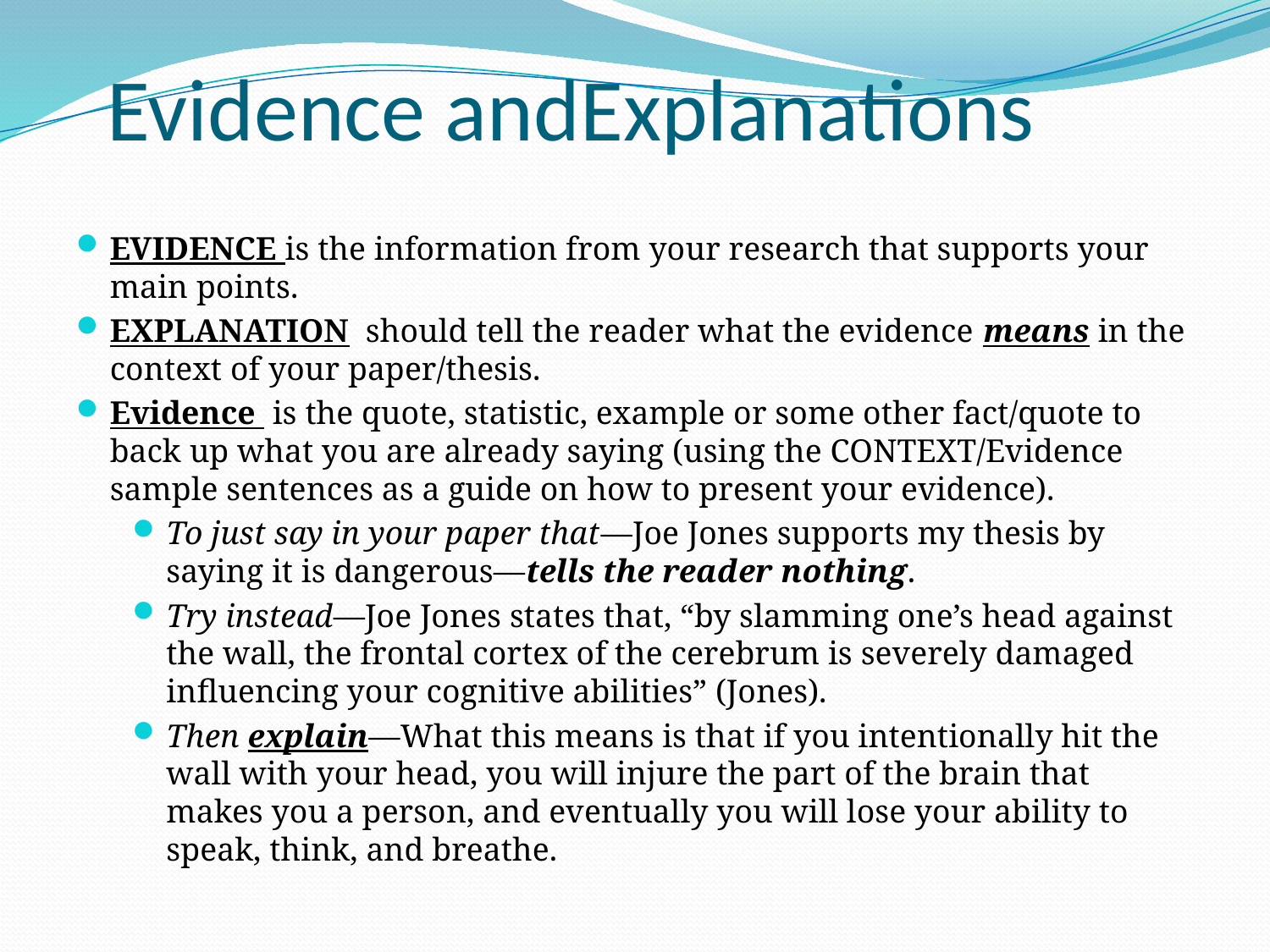

Evidence andExplanations

EVIDENCE is the information from your research that supports your main points.
EXPLANATION  should tell the reader what the evidence means in the context of your paper/thesis.
Evidence  is the quote, statistic, example or some other fact/quote to back up what you are already saying (using the CONTEXT/Evidence sample sentences as a guide on how to present your evidence).
To just say in your paper that—Joe Jones supports my thesis by saying it is dangerous—tells the reader nothing.
Try instead—Joe Jones states that, “by slamming one’s head against the wall, the frontal cortex of the cerebrum is severely damaged influencing your cognitive abilities” (Jones).
Then explain—What this means is that if you intentionally hit the wall with your head, you will injure the part of the brain that makes you a person, and eventually you will lose your ability to speak, think, and breathe.